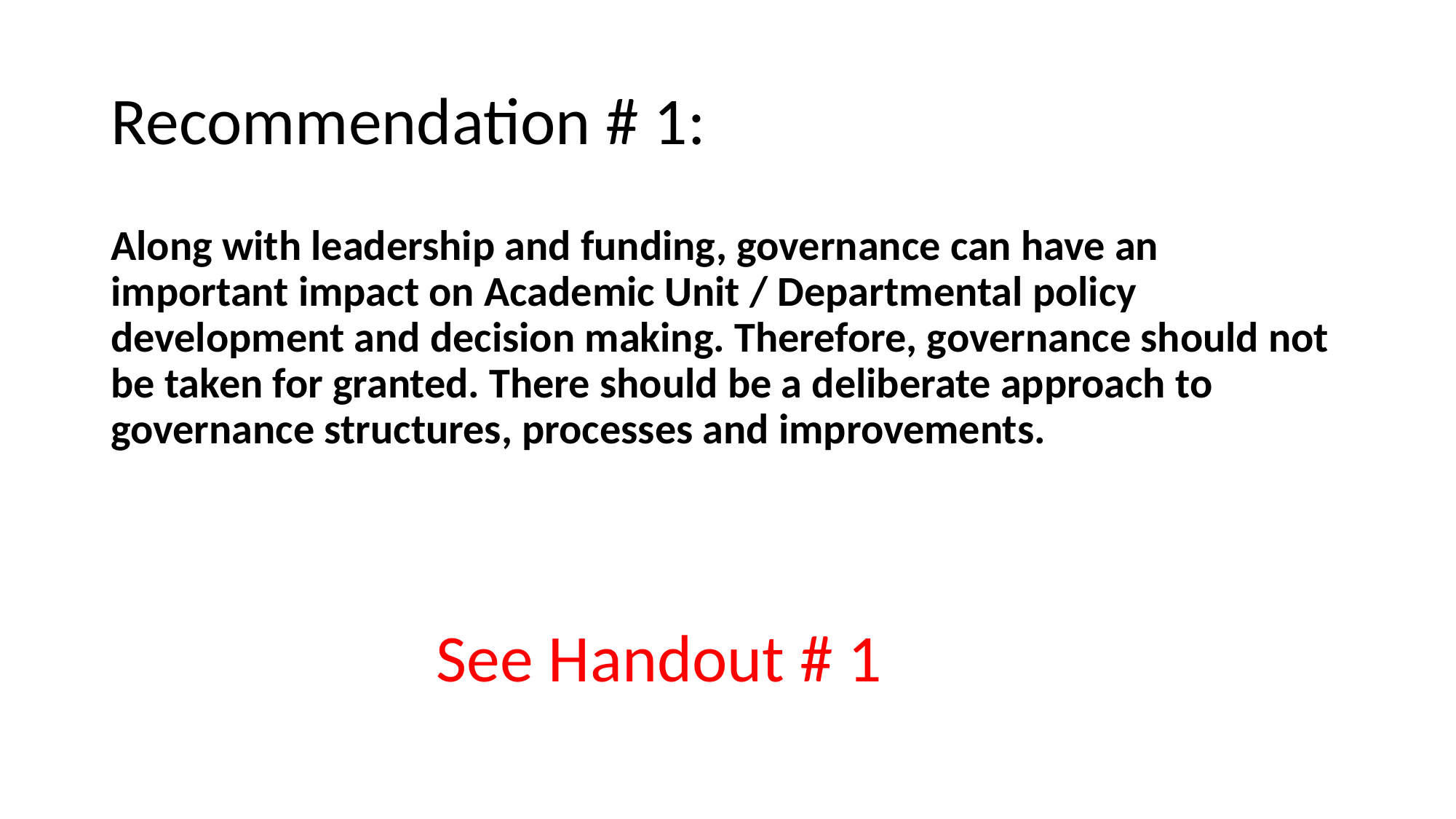

# Recommendation # 1:
Along with leadership and funding, governance can have an important impact on Academic Unit / Departmental policy development and decision making. Therefore, governance should not be taken for granted. There should be a deliberate approach to governance structures, processes and improvements.

See Handout # 1